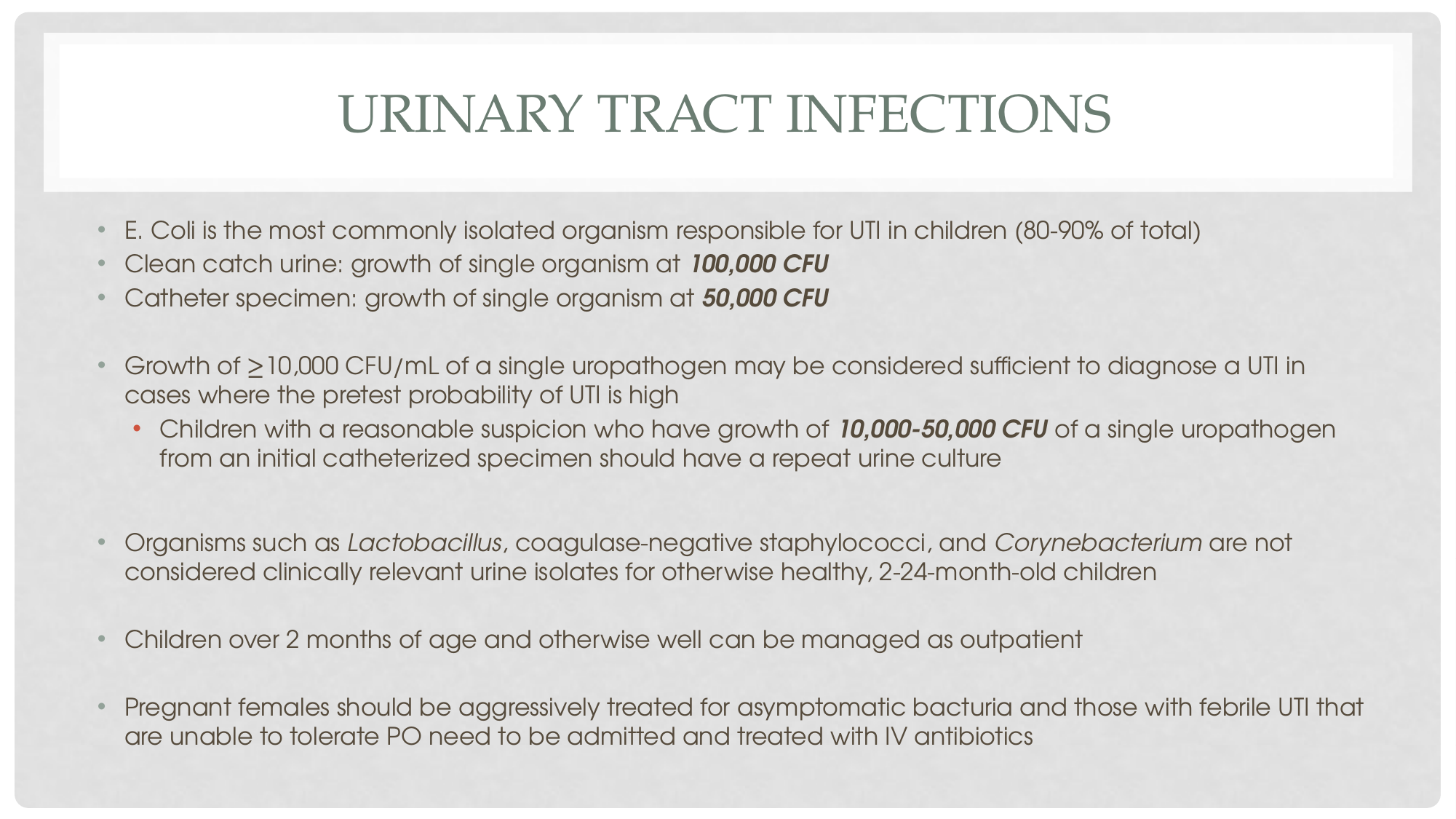

# Urinary Tract Infections
E. Coli is the most commonly isolated organism responsible for UTI in children (80-90% of total)
Clean catch urine: growth of single organism at 100,000 CFU
Catheter specimen: growth of single organism at 50,000 CFU

Growth of ≥10,000 CFU/mL of a single uropathogen may be considered sufficient to diagnose a UTI in cases where the pretest probability of UTI is high
Children with a reasonable suspicion who have growth of 10,000-50,000 CFU of a single uropathogen from an initial catheterized specimen should have a repeat urine culture

Organisms such as Lactobacillus, coagulase-negative staphylococci, and Corynebacterium are not considered clinically relevant urine isolates for otherwise healthy, 2-24-month-old children

Children over 2 months of age and otherwise well can be managed as outpatient

Pregnant females should be aggressively treated for asymptomatic bacturia and those with febrile UTI that are unable to tolerate PO need to be admitted and treated with IV antibiotics